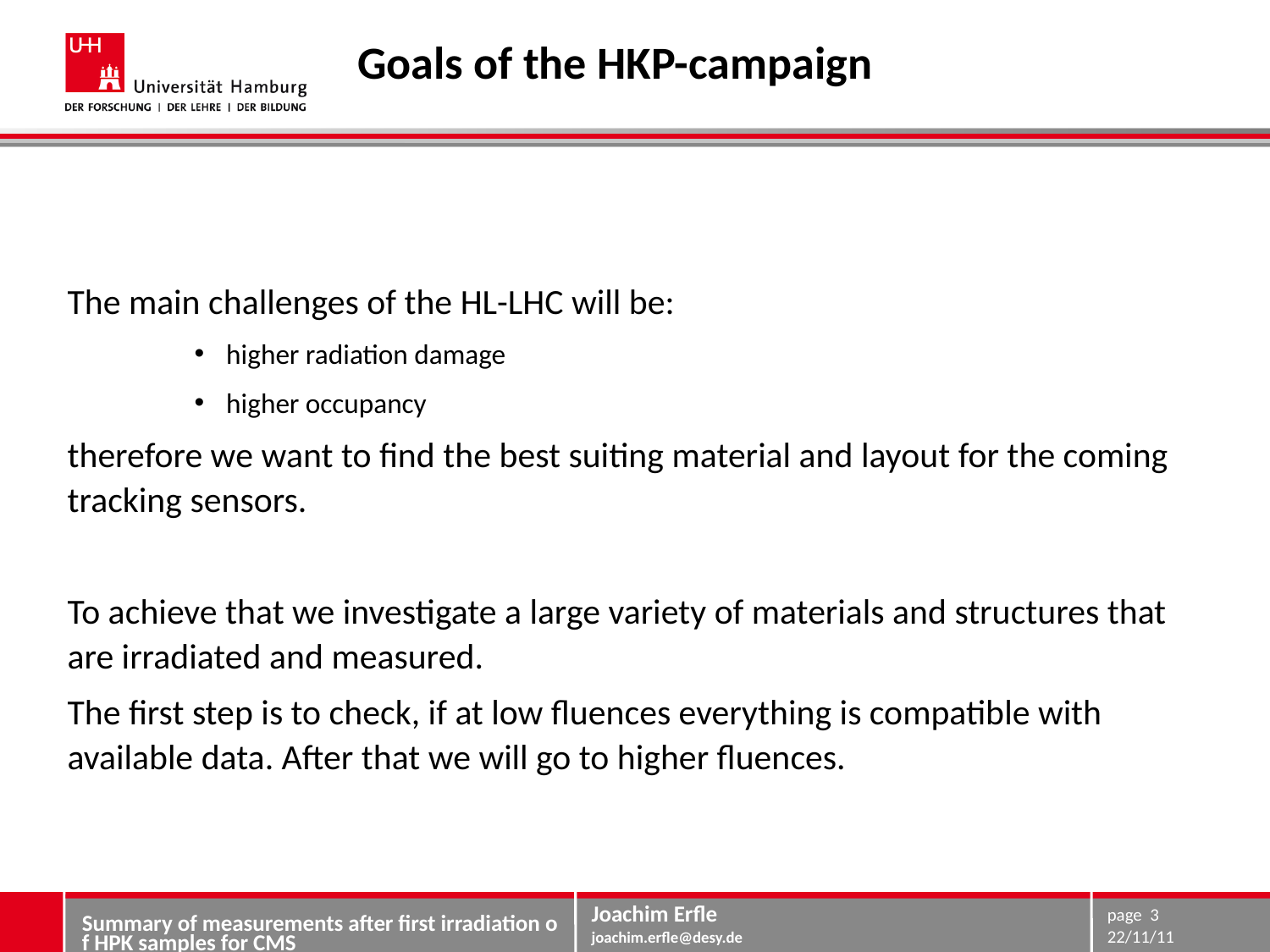

# Goals of the HKP-campaign
The main challenges of the HL-LHC will be:
higher radiation damage
higher occupancy
therefore we want to find the best suiting material and layout for the coming tracking sensors.

To achieve that we investigate a large variety of materials and structures that are irradiated and measured.
The first step is to check, if at low fluences everything is compatible with available data. After that we will go to higher fluences.
page  3
Summary of measurements after first irradiation of HPK samples for CMS
22/11/11